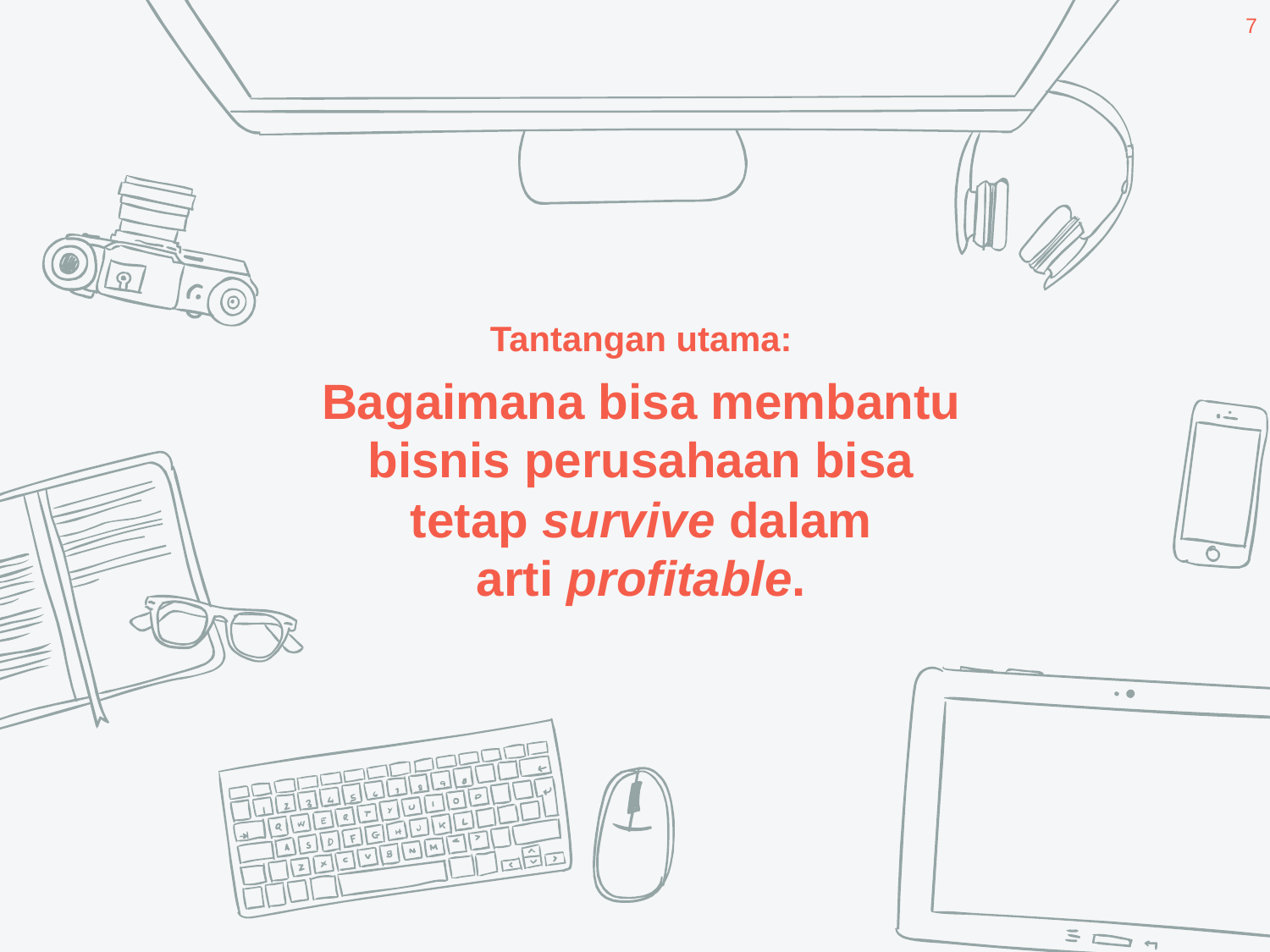

7
Tantangan utama:
Bagaimana bisa membantu bisnis perusahaan bisa tetap survive dalam arti profitable.